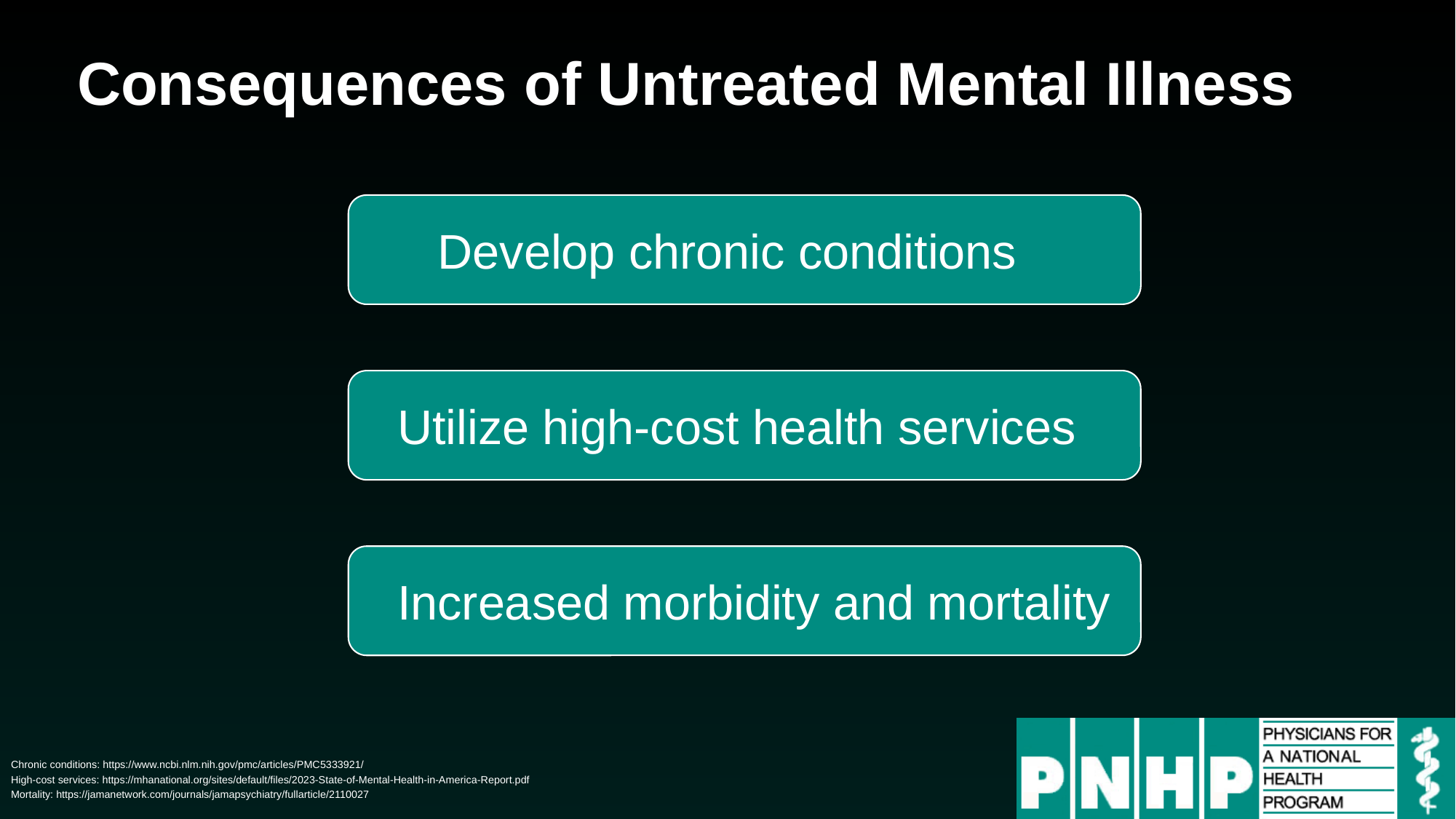

Consequences of Untreated Mental Illness
   Develop chronic conditions
Utilize high-cost health services
Increased morbidity and mortality
Chronic conditions: https://www.ncbi.nlm.nih.gov/pmc/articles/PMC5333921/
High-cost services: https://mhanational.org/sites/default/files/2023-State-of-Mental-Health-in-America-Report.pdf
Mortality: https://jamanetwork.com/journals/jamapsychiatry/fullarticle/2110027